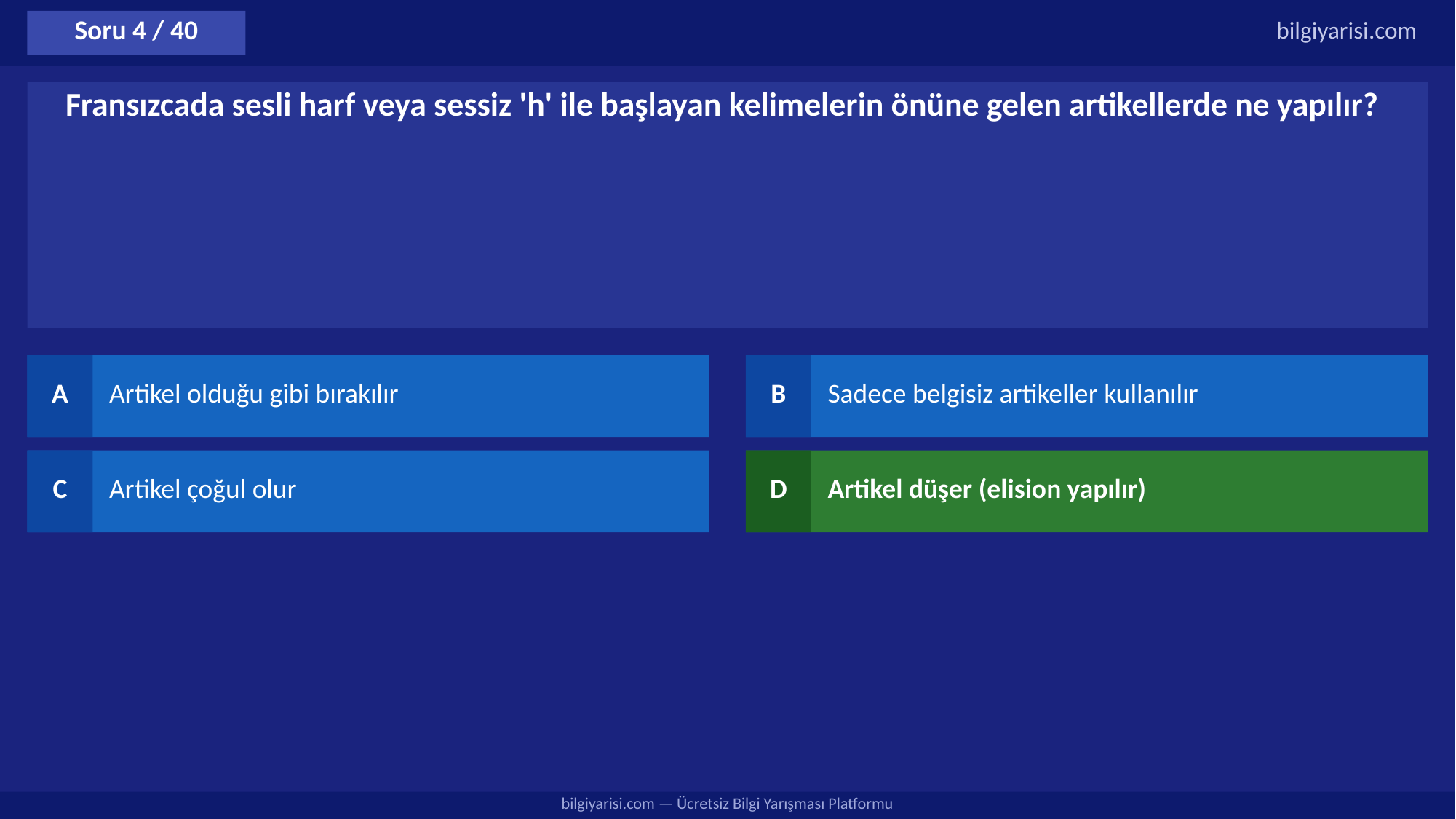

Soru 4 / 40
bilgiyarisi.com

Fransızcada sesli harf veya sessiz 'h' ile başlayan kelimelerin önüne gelen artikellerde ne yapılır?

A
Artikel olduğu gibi bırakılır

B
Sadece belgisiz artikeller kullanılır

C
Artikel çoğul olur

D
Artikel düşer (elision yapılır)
bilgiyarisi.com — Ücretsiz Bilgi Yarışması Platformu